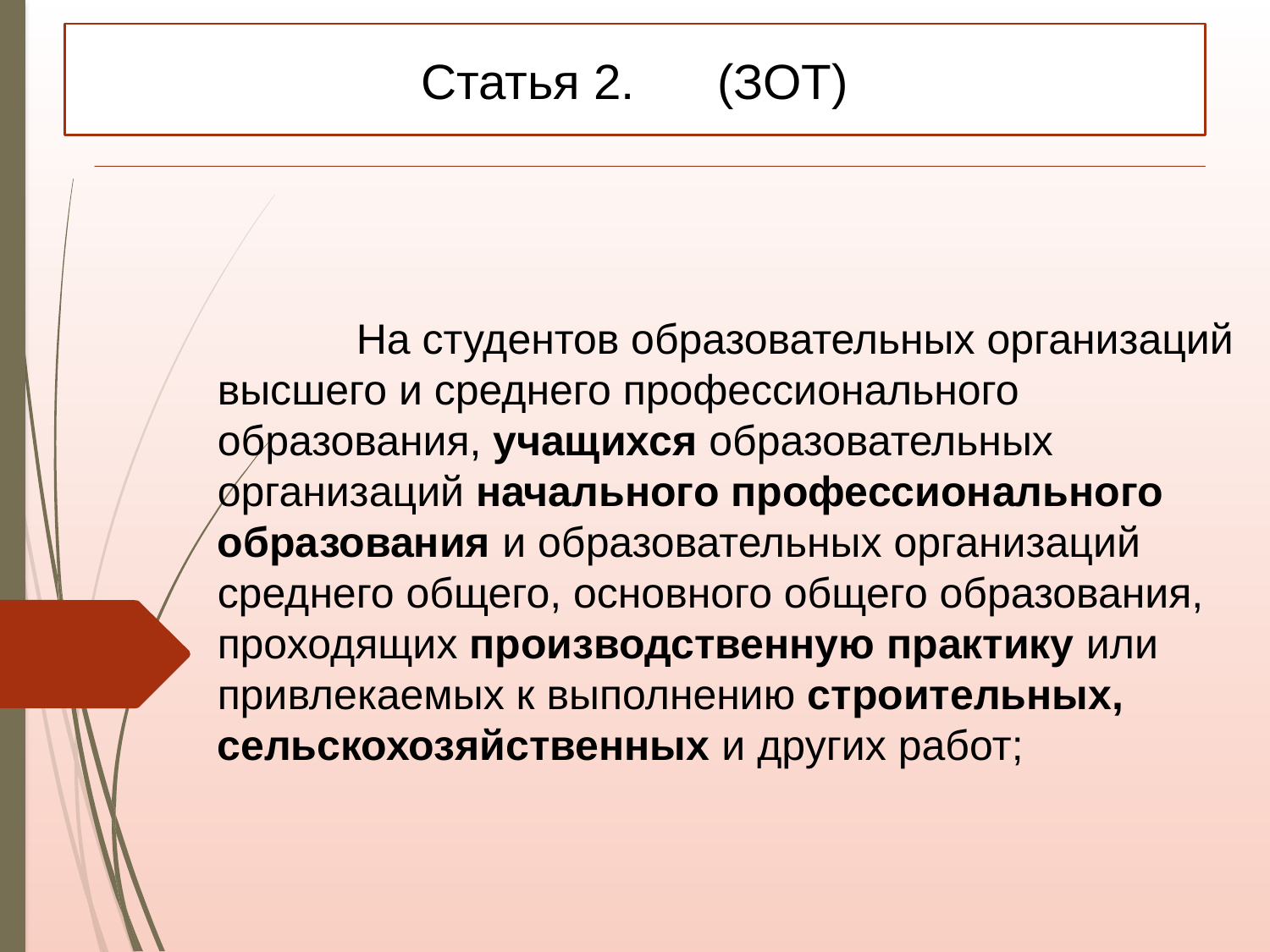

Статья 2.      (ЗОТ)
	 На студентов образовательных организаций высшего и среднего профессионального образования, учащихся образовательных организаций начального профессионального образования и образовательных организаций среднего общего, основного общего образования, проходящих производственную практику или привлекаемых к выполнению строительных, сельскохозяйственных и других работ;